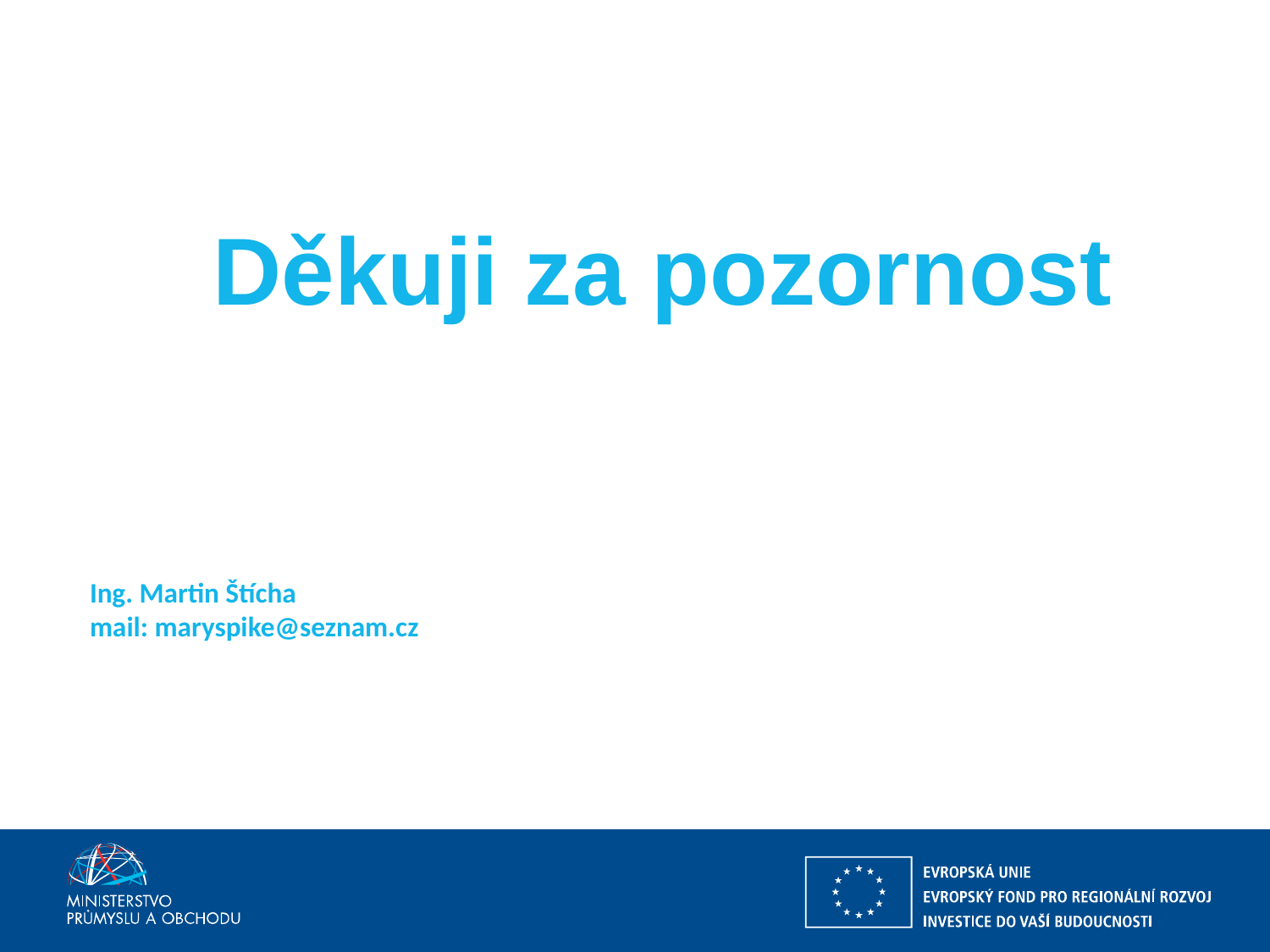

# Děkuji za pozornost
Ing. Martin Štícha
mail: maryspike@seznam.cz